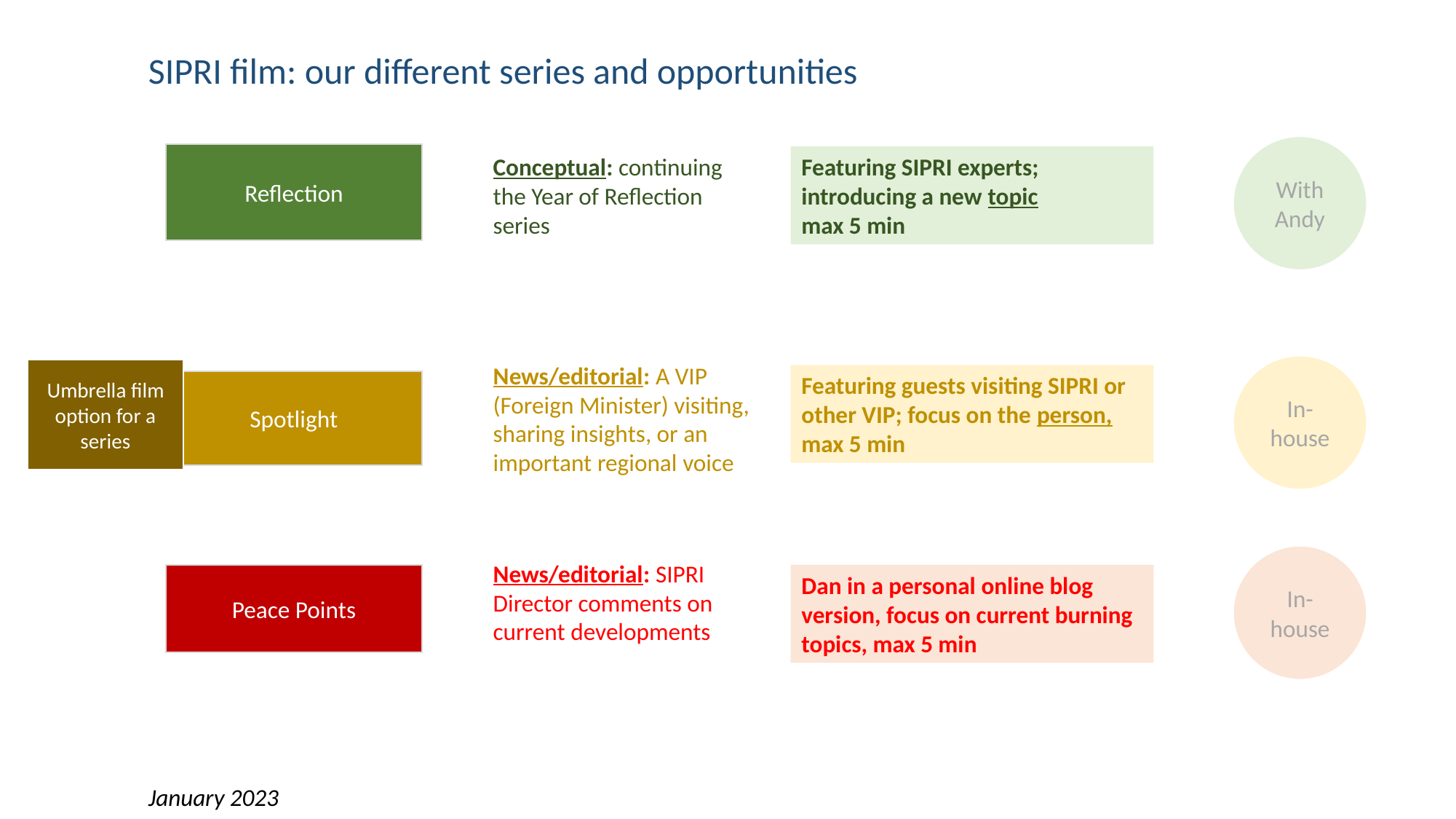

SIPRI film: our different series and opportunities
With Andy
Reflection
Conceptual: continuing the Year of Reflection series
Featuring SIPRI experts; introducing a new topic
max 5 min
News/editorial: A VIP (Foreign Minister) visiting, sharing insights, or an important regional voice
In-house
Umbrella film option for a series
Featuring guests visiting SIPRI or other VIP; focus on the person, max 5 min
Spotlight
In-house
News/editorial: SIPRI Director comments on current developments
Dan in a personal online blog version, focus on current burning topics, max 5 min
Peace Points
January 2023